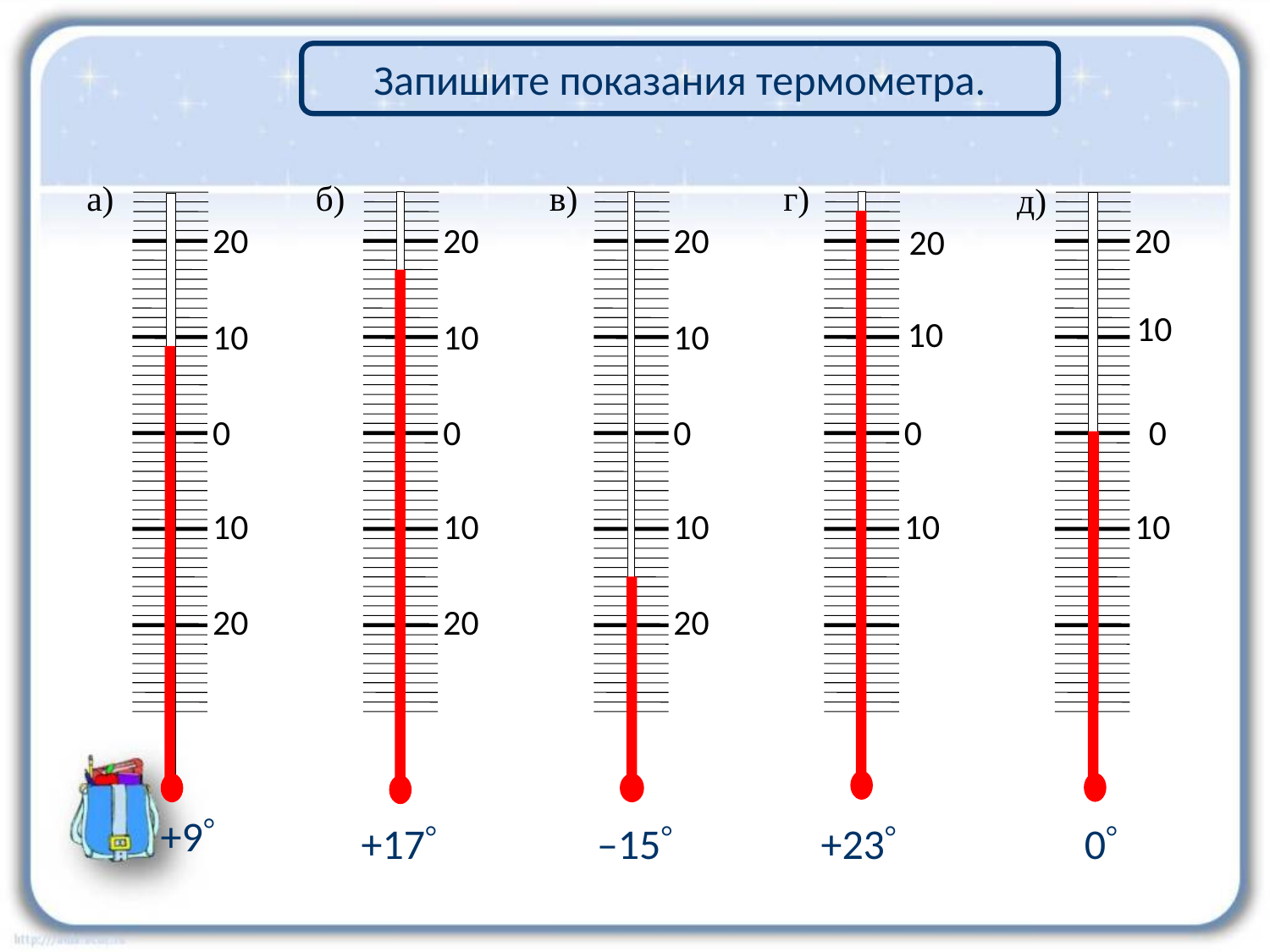

Запишите показания термометра.
а)
б)
в)
г)
д)

20
20
20
20
20

10
10

10

10

10

0
0
0
0
0

10
10
10
10
10

20
20
20

+9°
+17°
–15°
+23°
0°